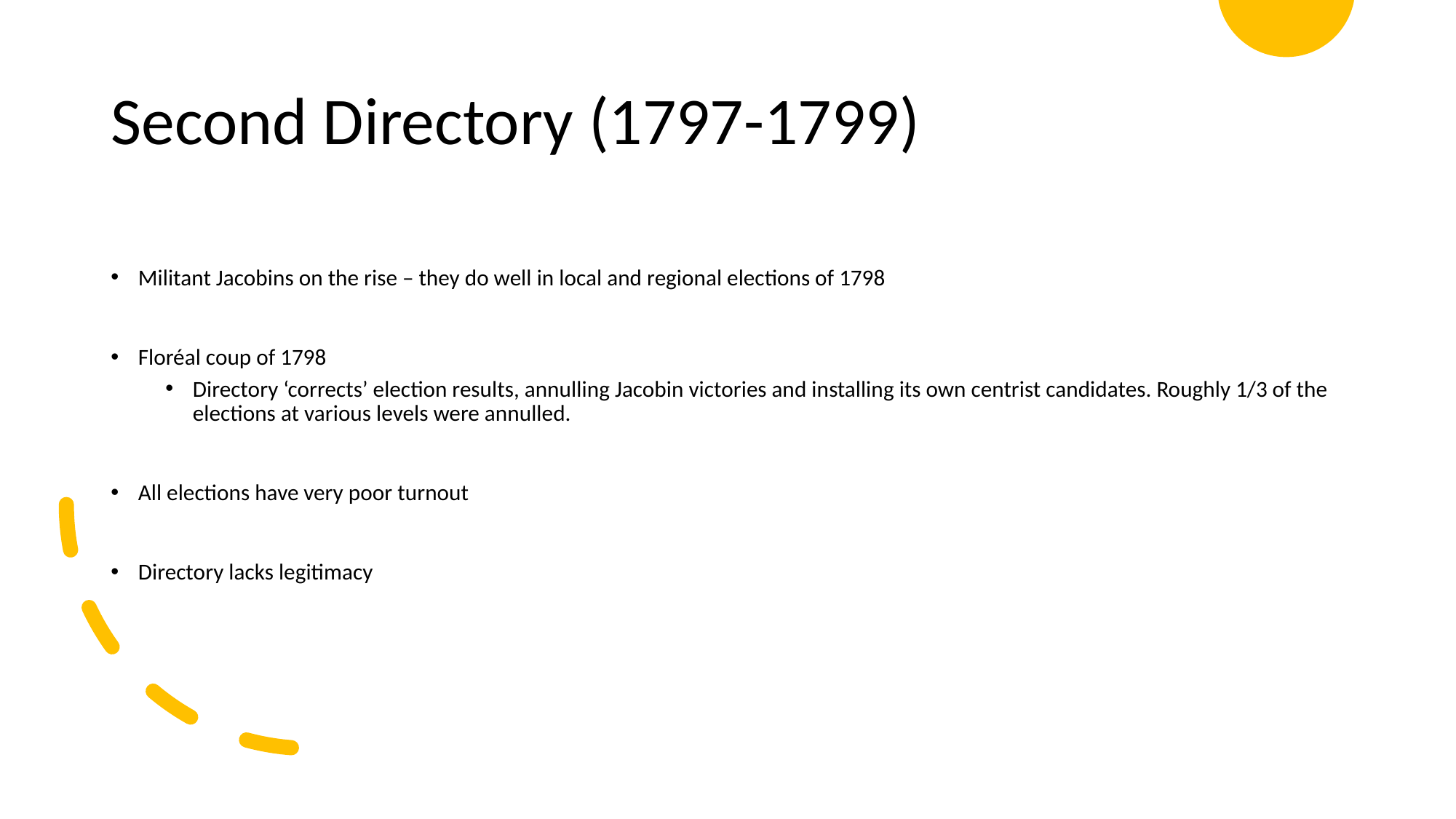

# Second Directory (1797-1799)

Militant Jacobins on the rise – they do well in local and regional elections of 1798

Floréal coup of 1798
Directory ‘corrects’ election results, annulling Jacobin victories and installing its own centrist candidates. Roughly 1/3 of the elections at various levels were annulled.

All elections have very poor turnout

Directory lacks legitimacy